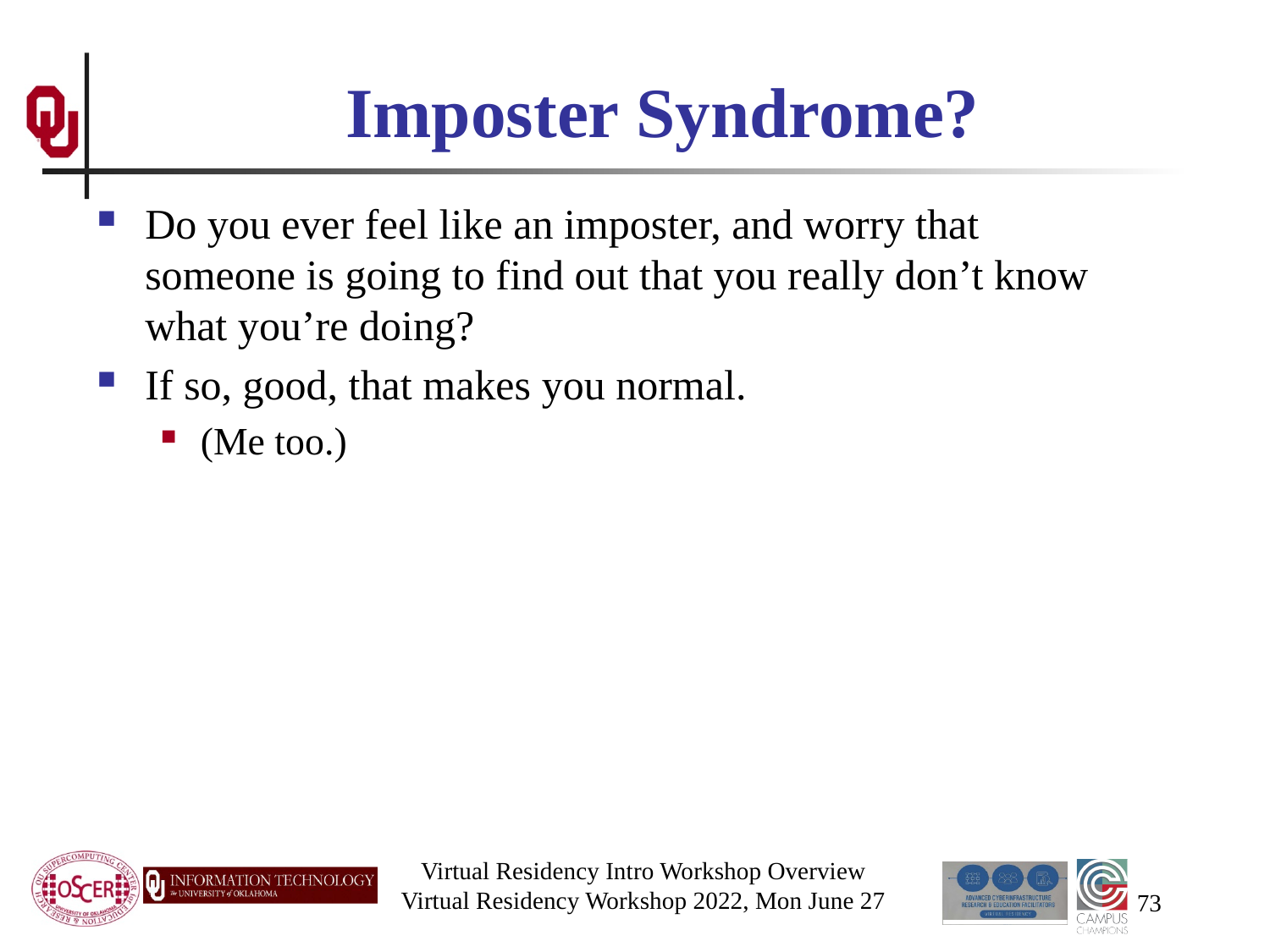

# Imposter Syndrome?
Do you ever feel like an imposter, and worry that     someone is going to find out that you really don’t know what you’re doing?
If so, good, that makes you normal.
(Me too.)
Virtual Residency Intro Workshop Overview
Virtual Residency Workshop 2022, Mon June 27
73